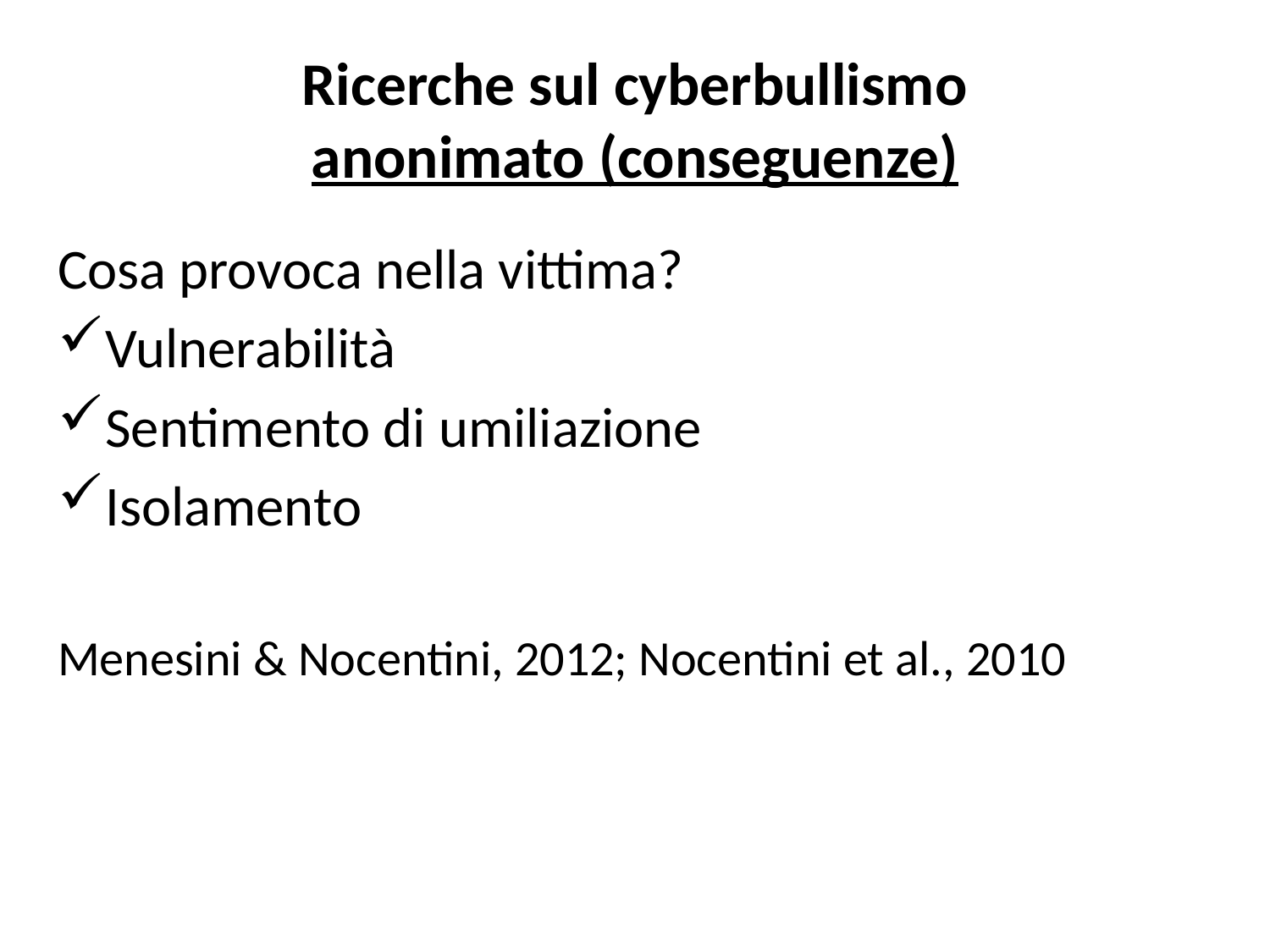

# Ricerche sul cyberbullismo anonimato (conseguenze)
Cosa provoca nella vittima?
Vulnerabilità
Sentimento di umiliazione
Isolamento

Menesini & Nocentini, 2012; Nocentini et al., 2010